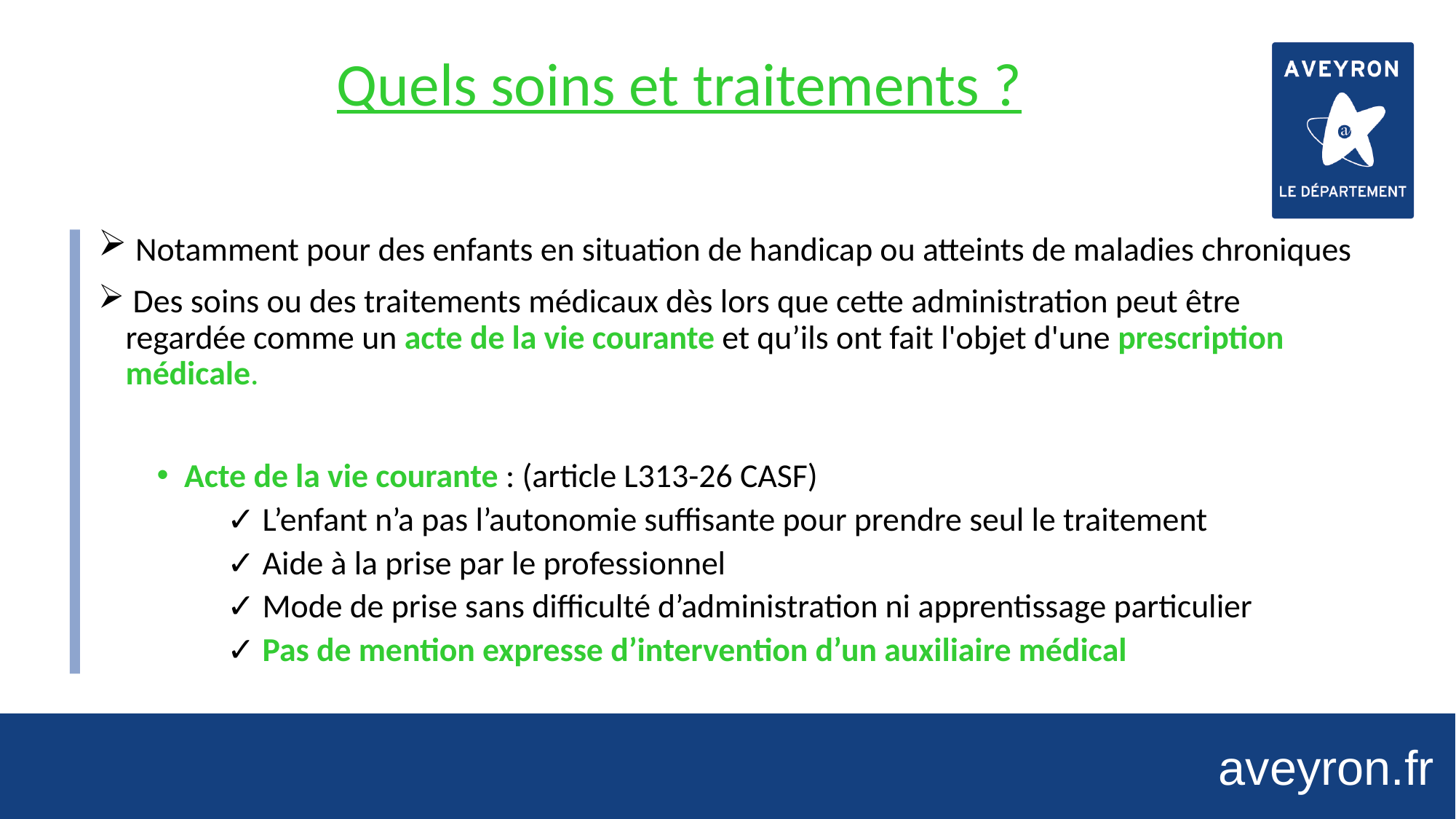

# Quels soins et traitements ?
 Notamment pour des enfants en situation de handicap ou atteints de maladies chroniques
 Des soins ou des traitements médicaux dès lors que cette administration peut être regardée comme un acte de la vie courante et qu’ils ont fait l'objet d'une prescription médicale.

Acte de la vie courante : (article L313-26 CASF)
✓ L’enfant n’a pas l’autonomie suffisante pour prendre seul le traitement
✓ Aide à la prise par le professionnel
✓ Mode de prise sans difficulté d’administration ni apprentissage particulier
✓ Pas de mention expresse d’intervention d’un auxiliaire médical